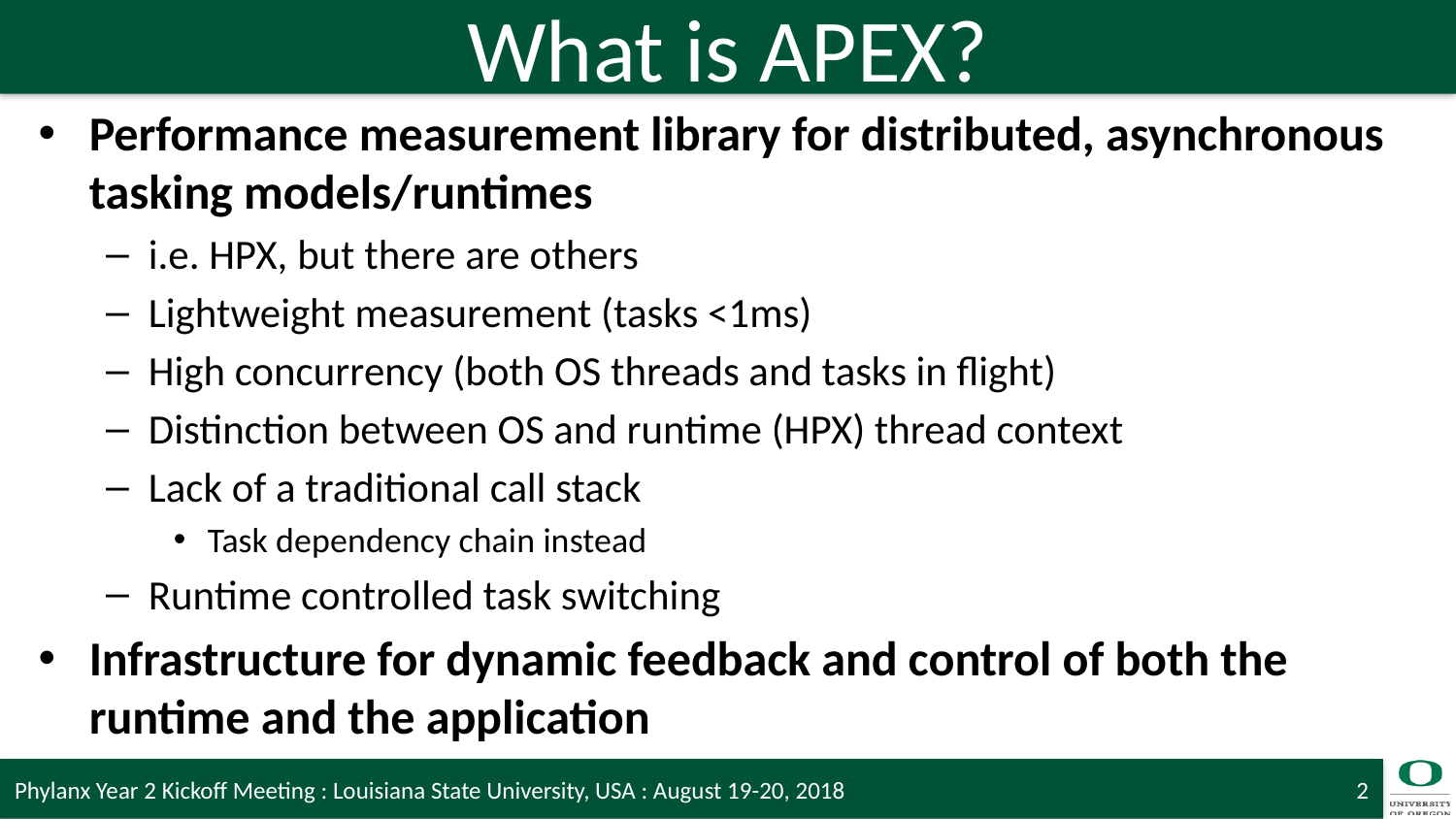

# What is APEX?
Performance measurement library for distributed, asynchronous tasking models/runtimes
i.e. HPX, but there are others
Lightweight measurement (tasks <1ms)
High concurrency (both OS threads and tasks in flight)
Distinction between OS and runtime (HPX) thread context
Lack of a traditional call stack
Task dependency chain instead
Runtime controlled task switching
Infrastructure for dynamic feedback and control of both the runtime and the application
Phylanx Year 2 Kickoff Meeting : Louisiana State University, USA : August 19-20, 2018
2